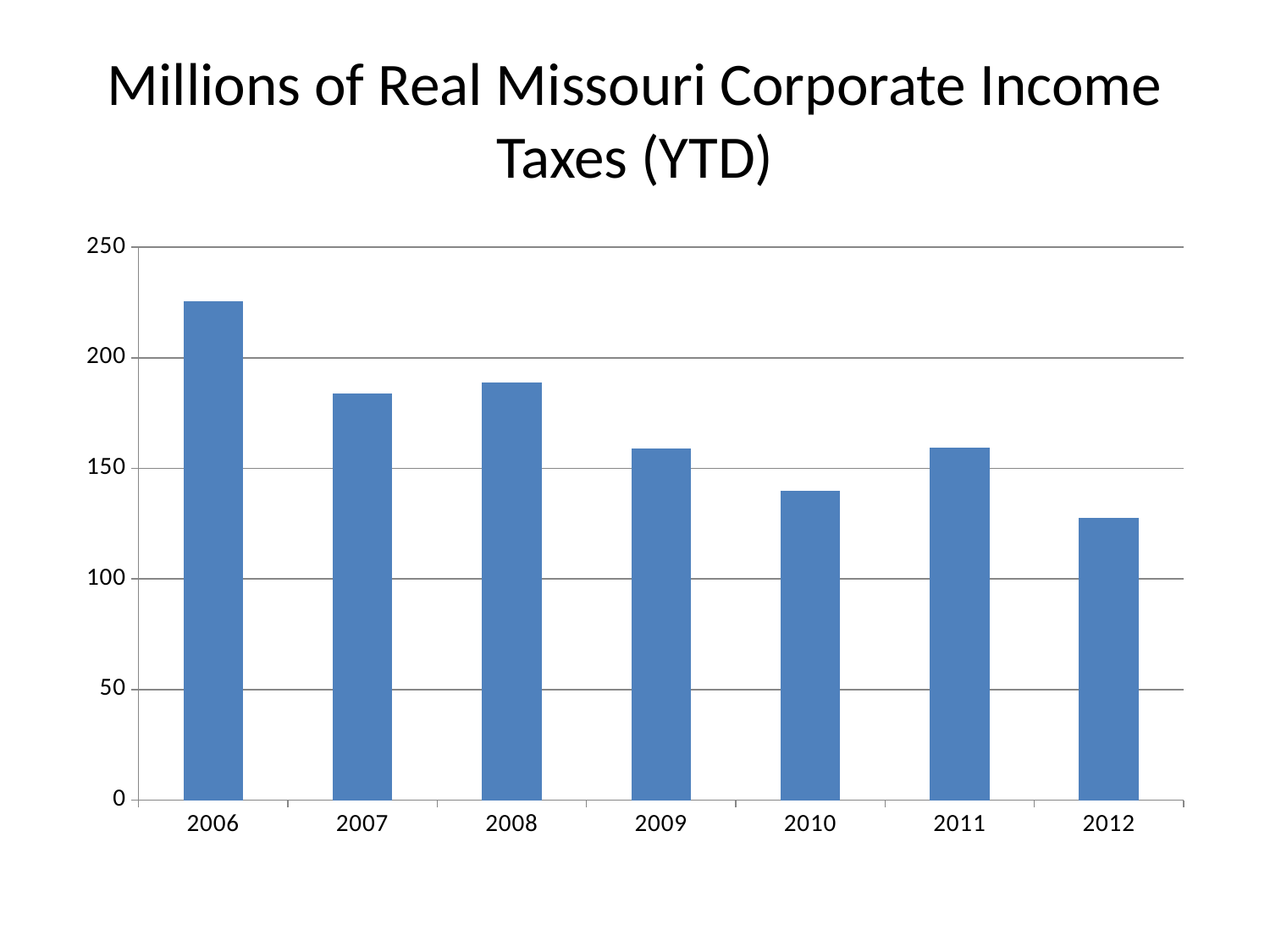

# Millions of Real Missouri Corporate Income Taxes (YTD)

### Chart

| Category |  |
|---|---|
| 2006 | 225.63609889558234 |
| 2007 | 183.93974430128839 |
| 2008 | 188.7339099054256 |
| 2009 | 159.03067418376253 |
| 2010 | 139.69536953514944 |
| 2011 | 159.23964272487436 |
| 2012 | 127.7 |